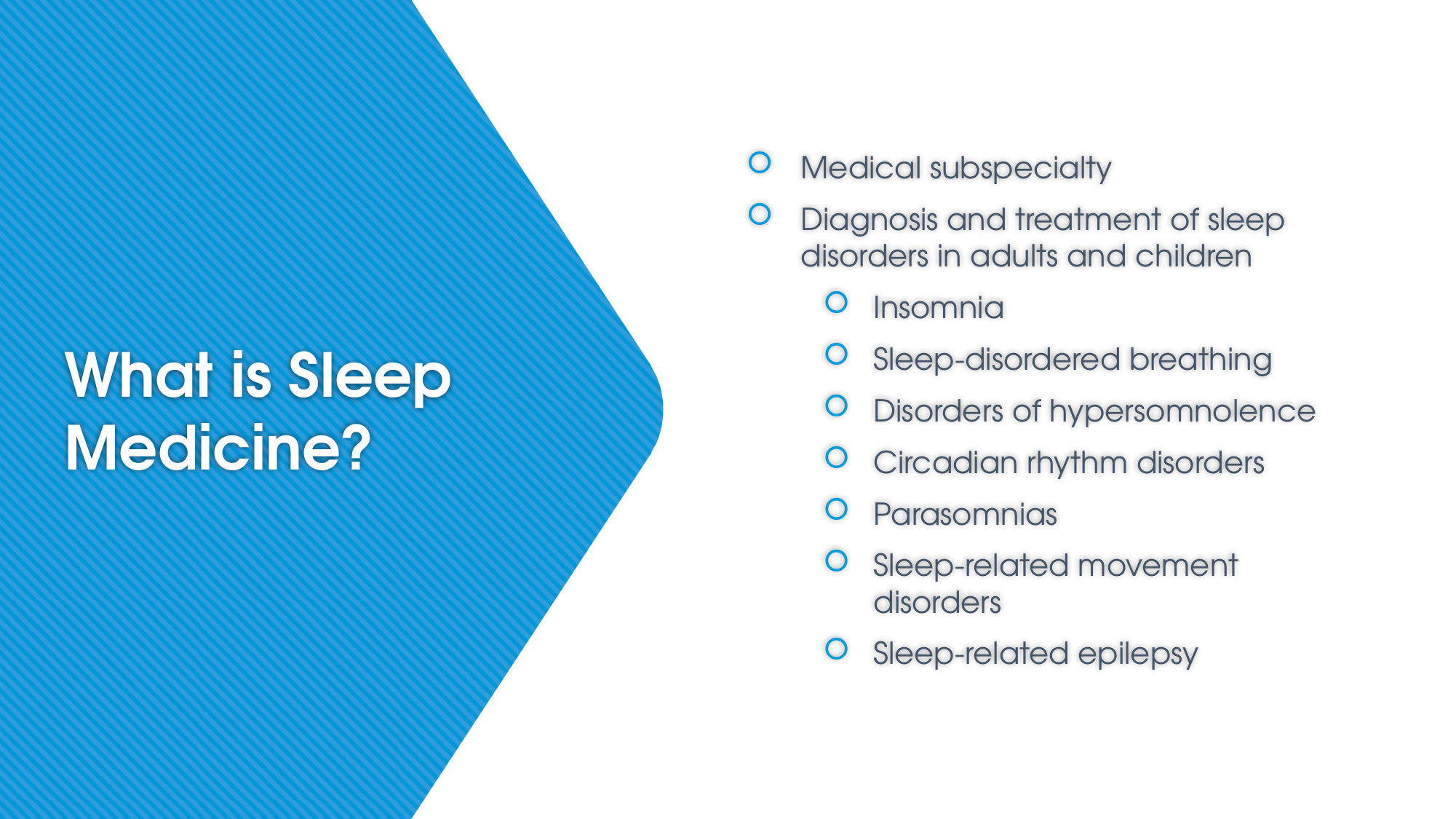

Medical subspecialty
Diagnosis and treatment of sleep disorders in adults and children
Insomnia
Sleep-disordered breathing
Disorders of hypersomnolence
Circadian rhythm disorders
Parasomnias
Sleep-related movement disorders
Sleep-related epilepsy
# What is Sleep Medicine?